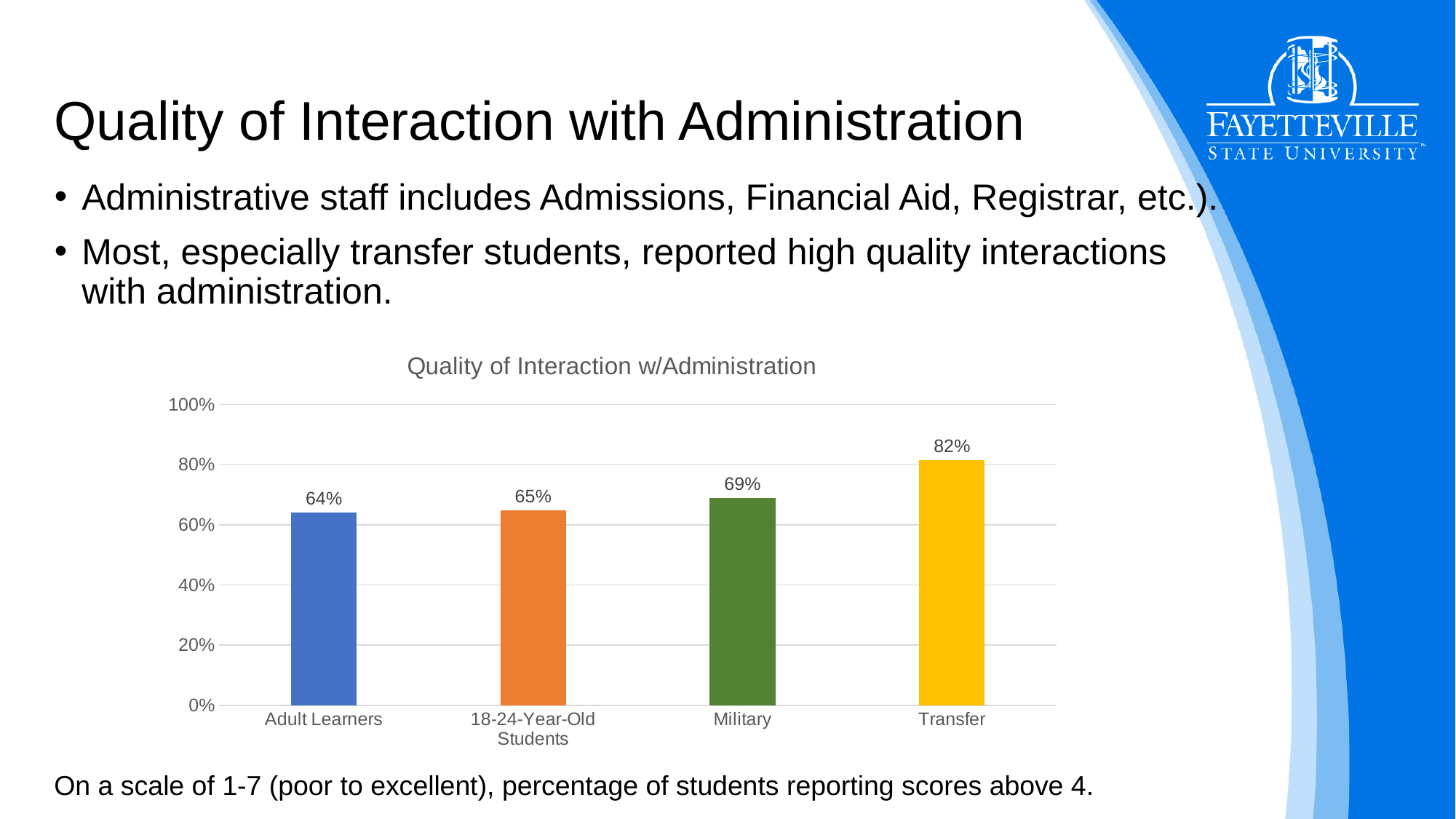

# Quality of Interaction with Administration
Administrative staff includes Admissions, Financial Aid, Registrar, etc.).
Most, especially transfer students, reported high quality interactions with administration.

### Chart: Quality of Interaction w/Administration

| Category |  |
|---|---|
| Adult Learners | 0.6401673640167364 |
| 18-24-Year-Old Students | 0.6476793248945147 |
| Military | 0.6888888888888889 |
| Transfer | 0.8155339805825242 |
On a scale of 1-7 (poor to excellent), percentage of students reporting scores above 4.